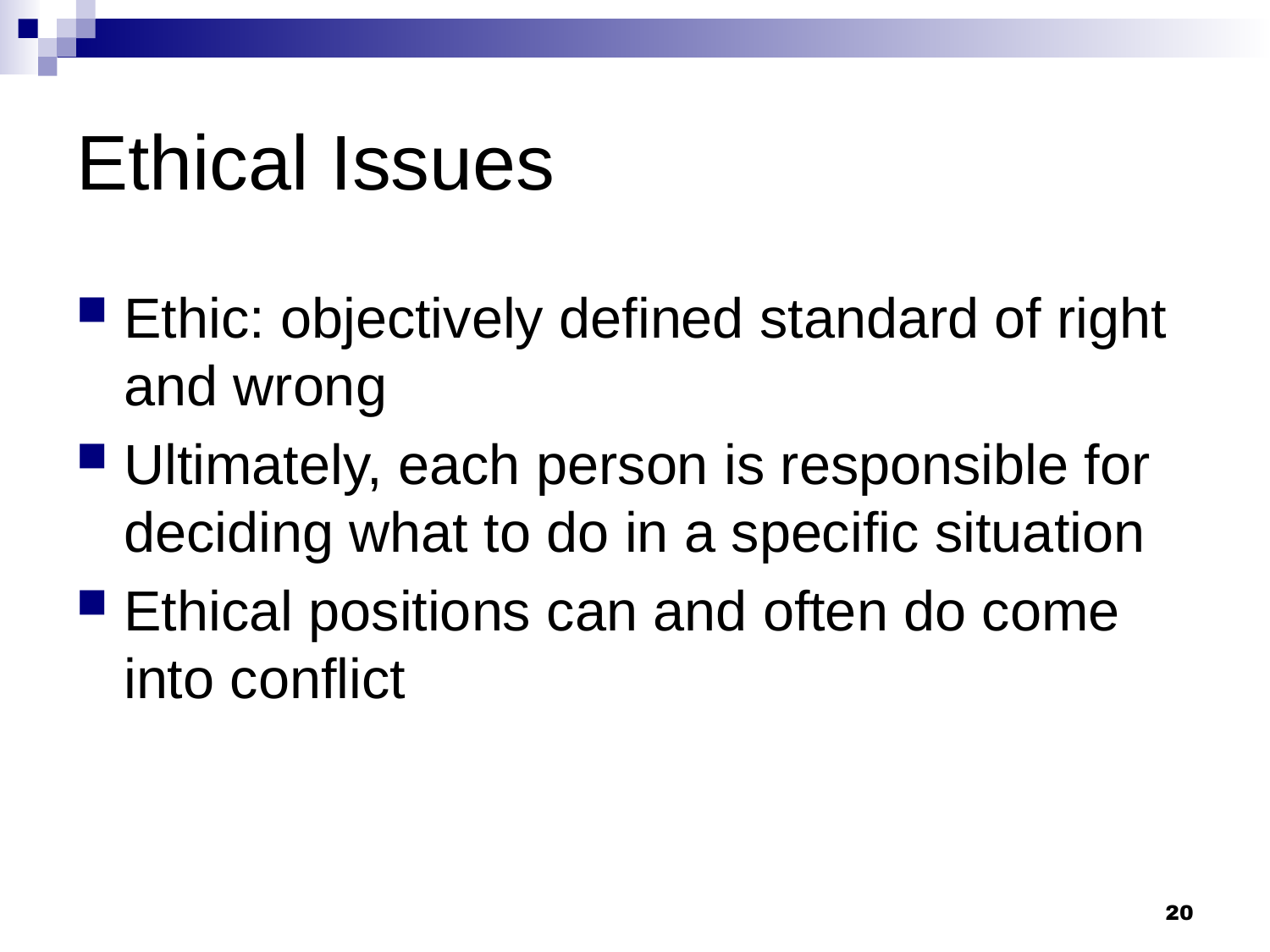

# Ethical Issues
Ethic: objectively defined standard of right and wrong
Ultimately, each person is responsible for deciding what to do in a specific situation
Ethical positions can and often do come into conflict
20